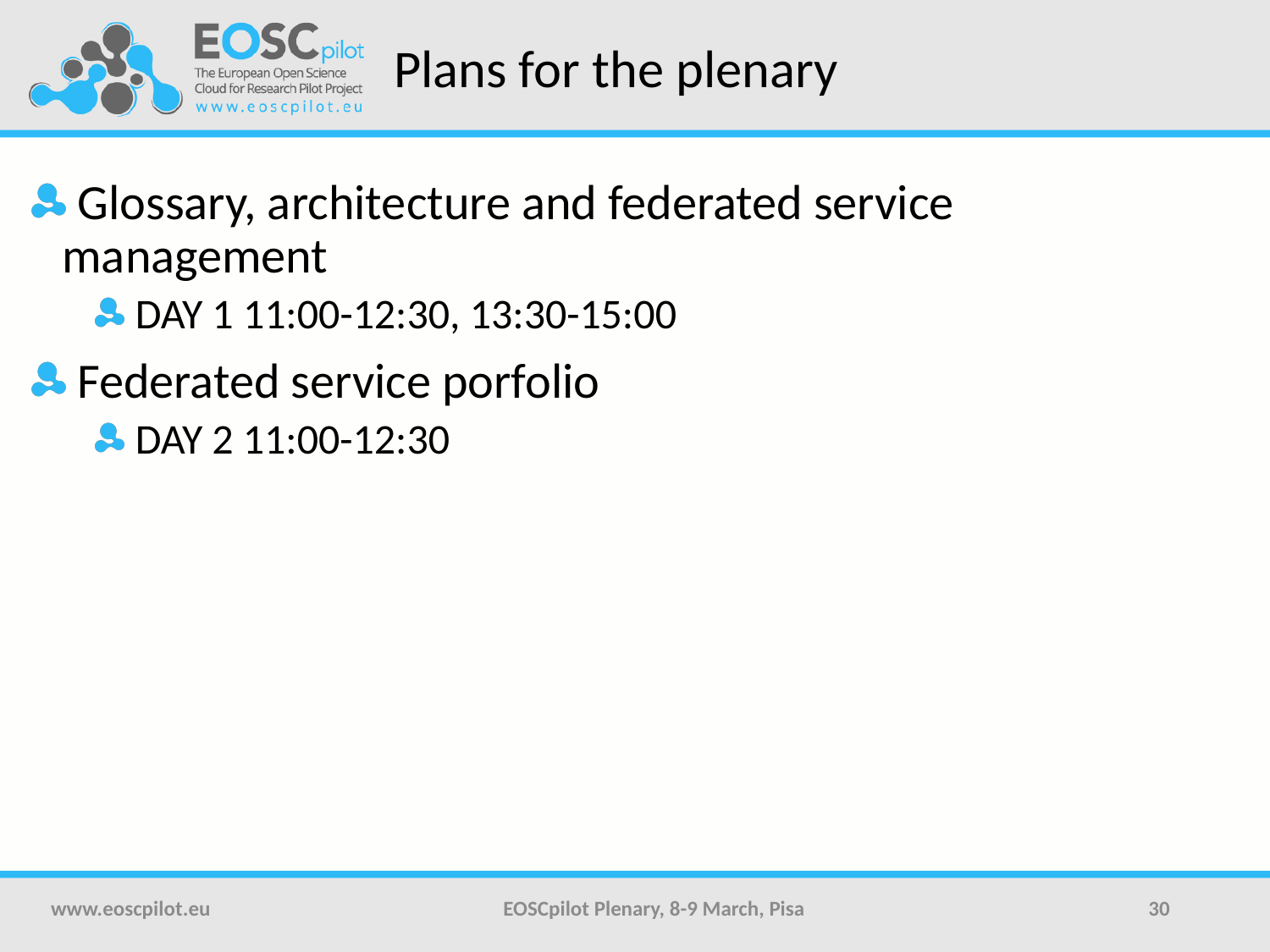

# Plans for the plenary
 Glossary, architecture and federated service management
 DAY 1 11:00-12:30, 13:30-15:00
 Federated service porfolio
 DAY 2 11:00-12:30
www.eoscpilot.eu
EOSCpilot Plenary, 8-9 March, Pisa
30